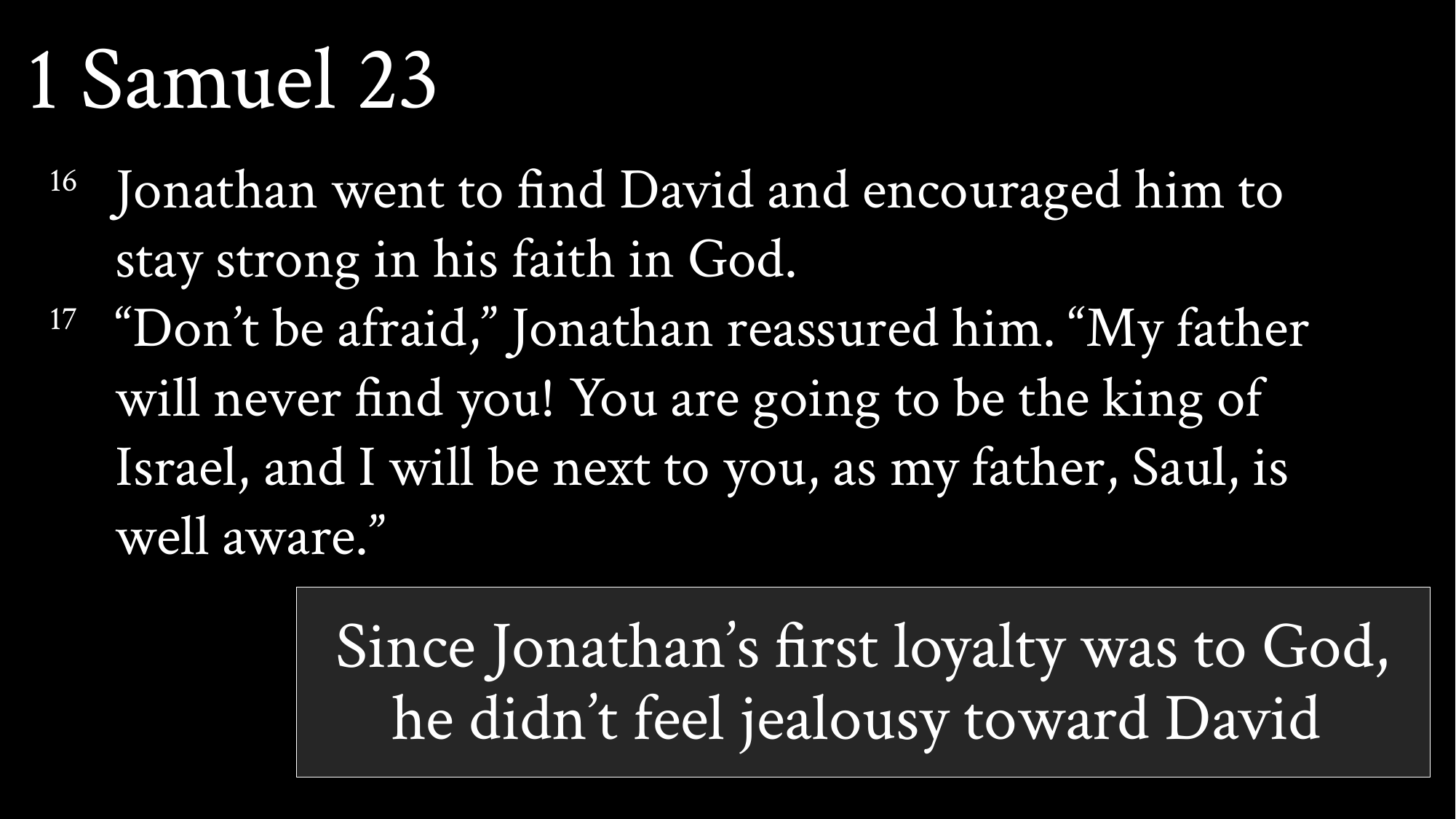

1 Samuel 23
16 	Jonathan went to find David and encouraged him to stay strong in his faith in God.
17 	“Don’t be afraid,” Jonathan reassured him. “My father will never find you! You are going to be the king of Israel, and I will be next to you, as my father, Saul, is well aware.”

Since Jonathan’s first loyalty was to God, he didn’t feel jealousy toward David